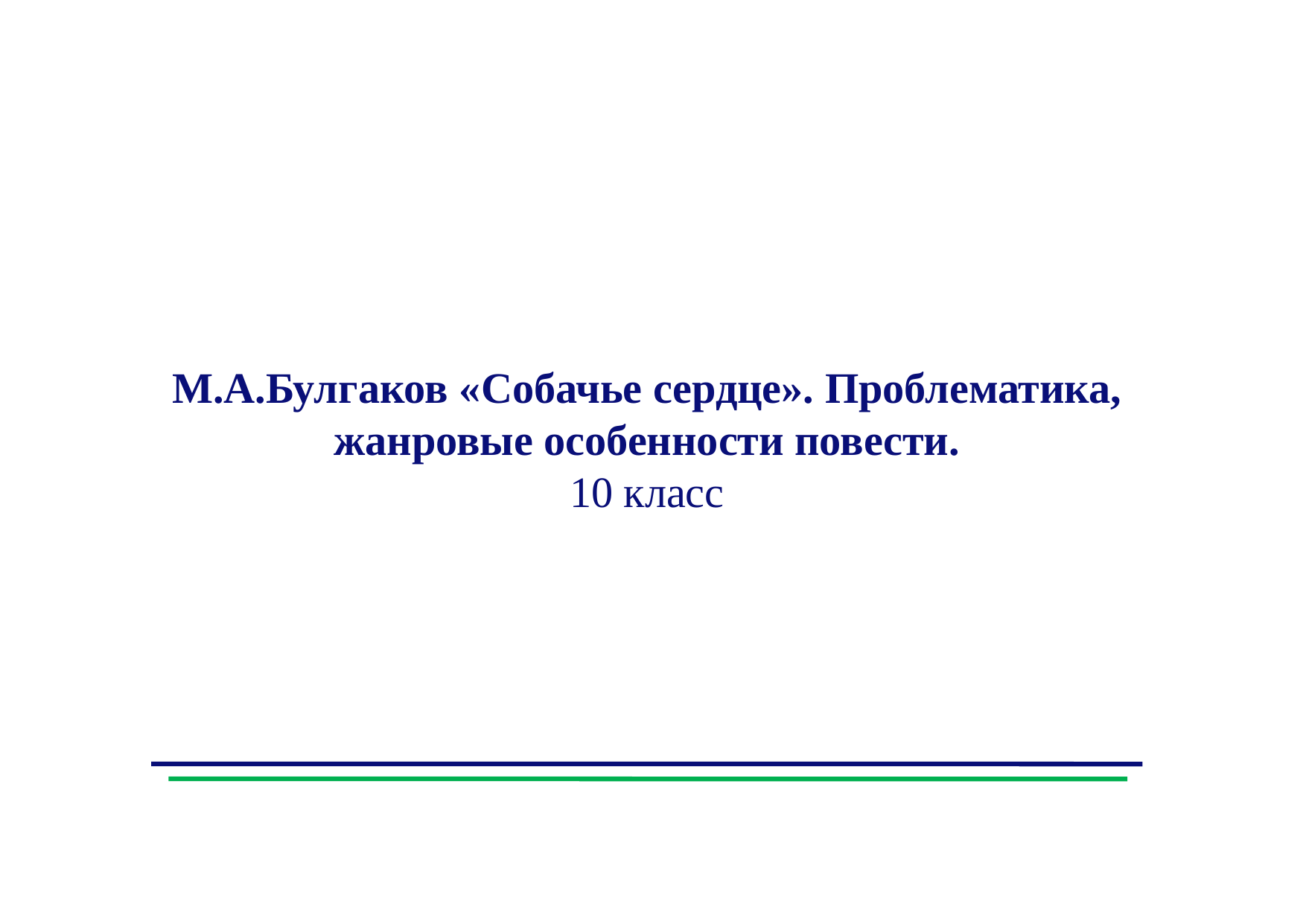

М.А.Булгаков «Собачье сердце». Проблематика,
жанровые особенности повести.
10 класс